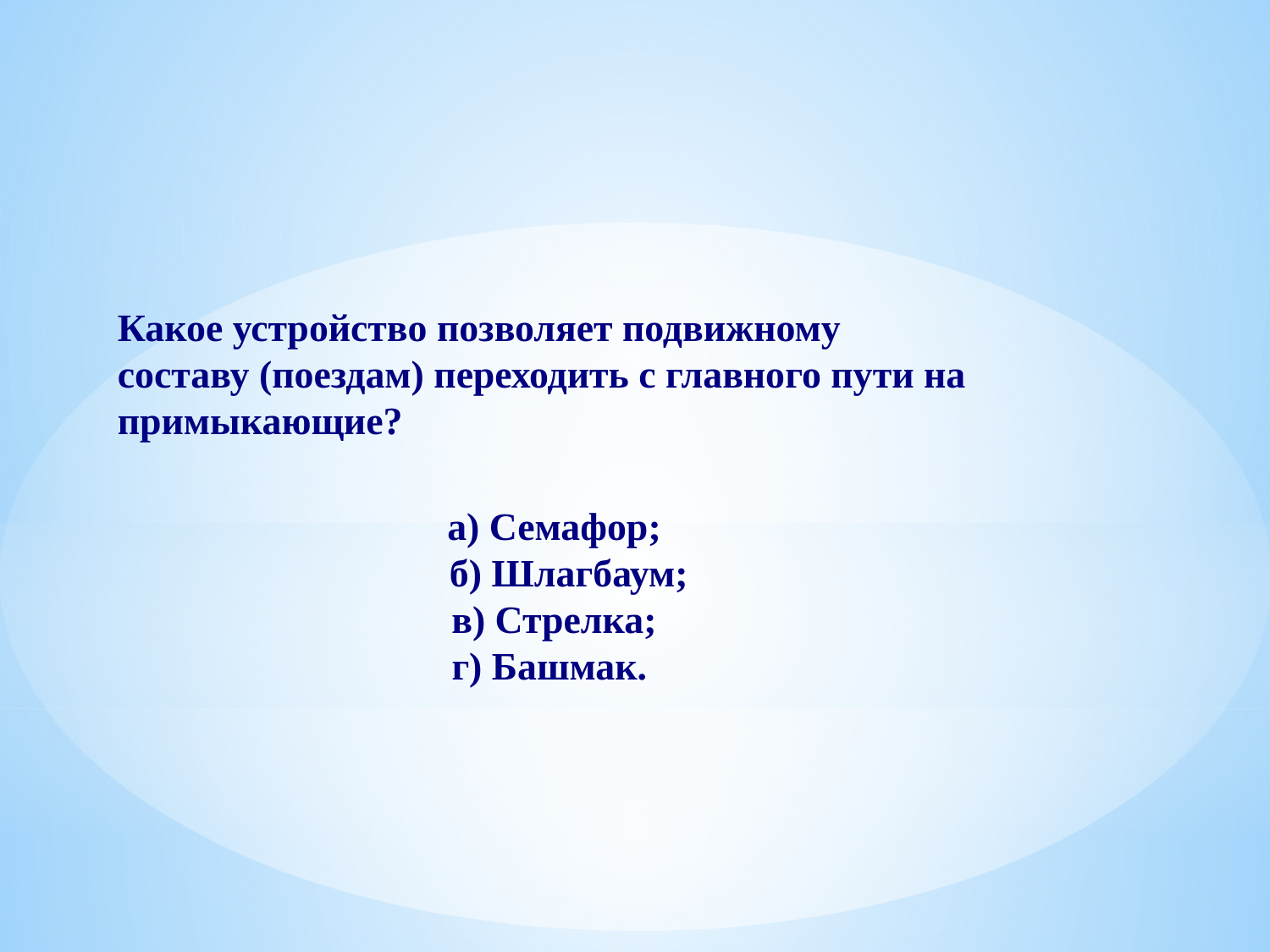

Какое устройство позволяет подвижному составу (поездам) переходить с главного пути на примыкающие?
 а) Семафор;
    б) Шлагбаум;
 в) Стрелка;
г) Башмак.